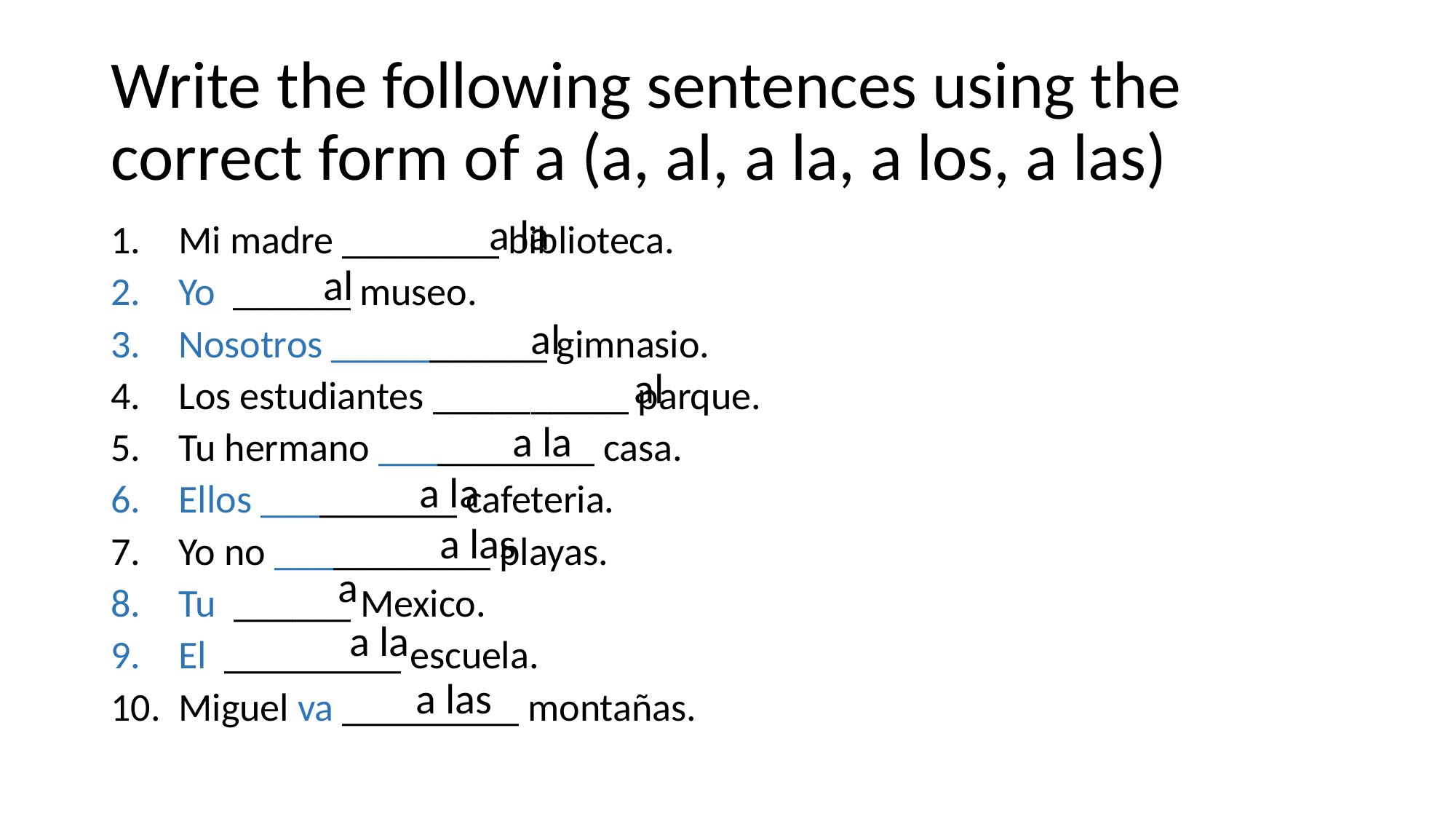

# Write the following sentences using the correct form of a (a, al, a la, a los, a las)
a la
Mi madre ________ biblioteca.
Yo  ______ museo.
Nosotros ___________ gimnasio.
Los estudiantes __________ parque.
Tu hermano ___________ casa.
Ellos __________ cafeteria.
Yo no ___________ playas.
Tu  ______ Mexico.
El  _________ escuela.
Miguel va _________ montañas.

al
al
al
a la
a la
a las
a
a la
a las